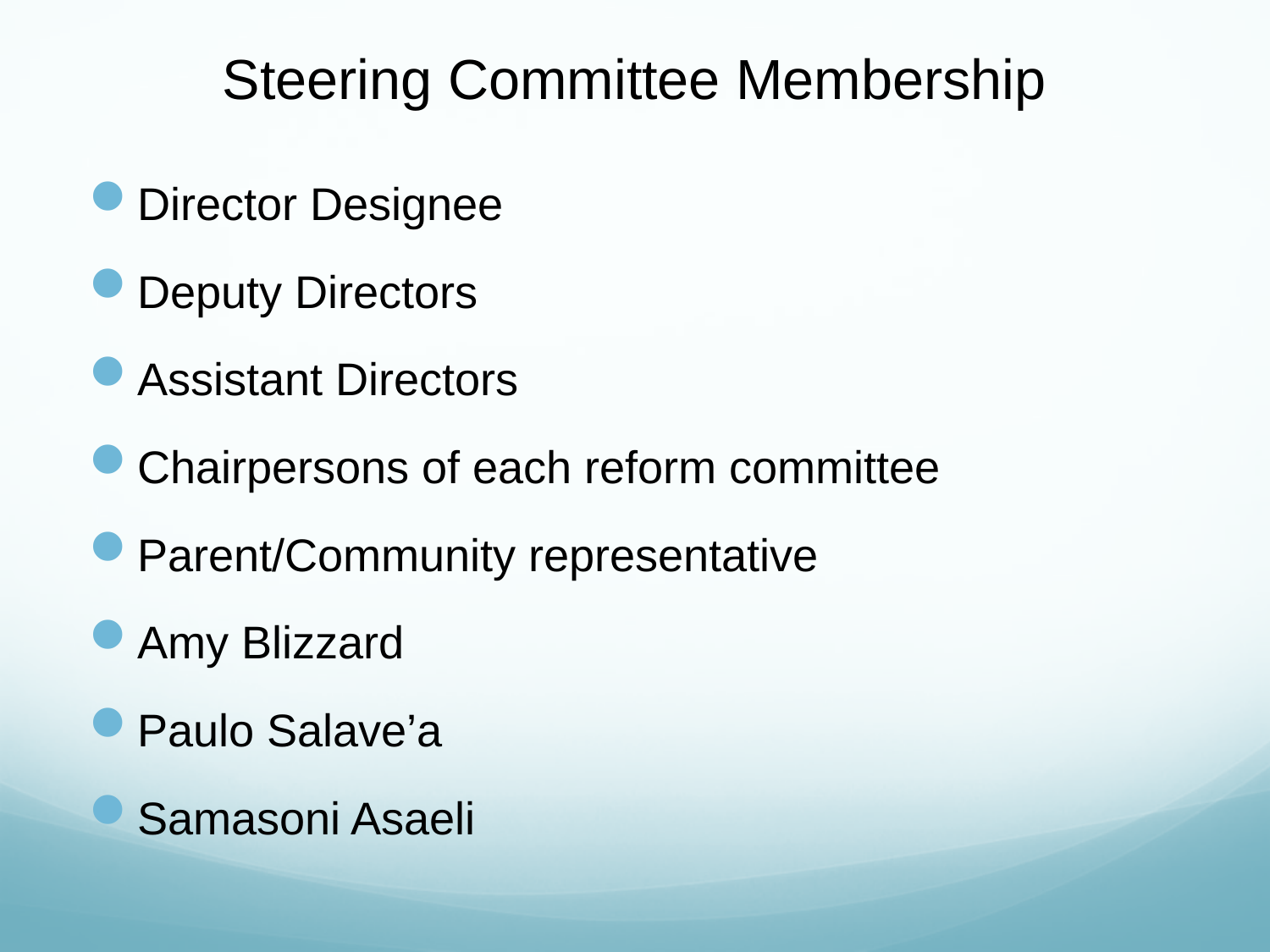

# Steering Committee Membership
Director Designee
Deputy Directors
Assistant Directors
Chairpersons of each reform committee
Parent/Community representative
Amy Blizzard
Paulo Salave’a
Samasoni Asaeli